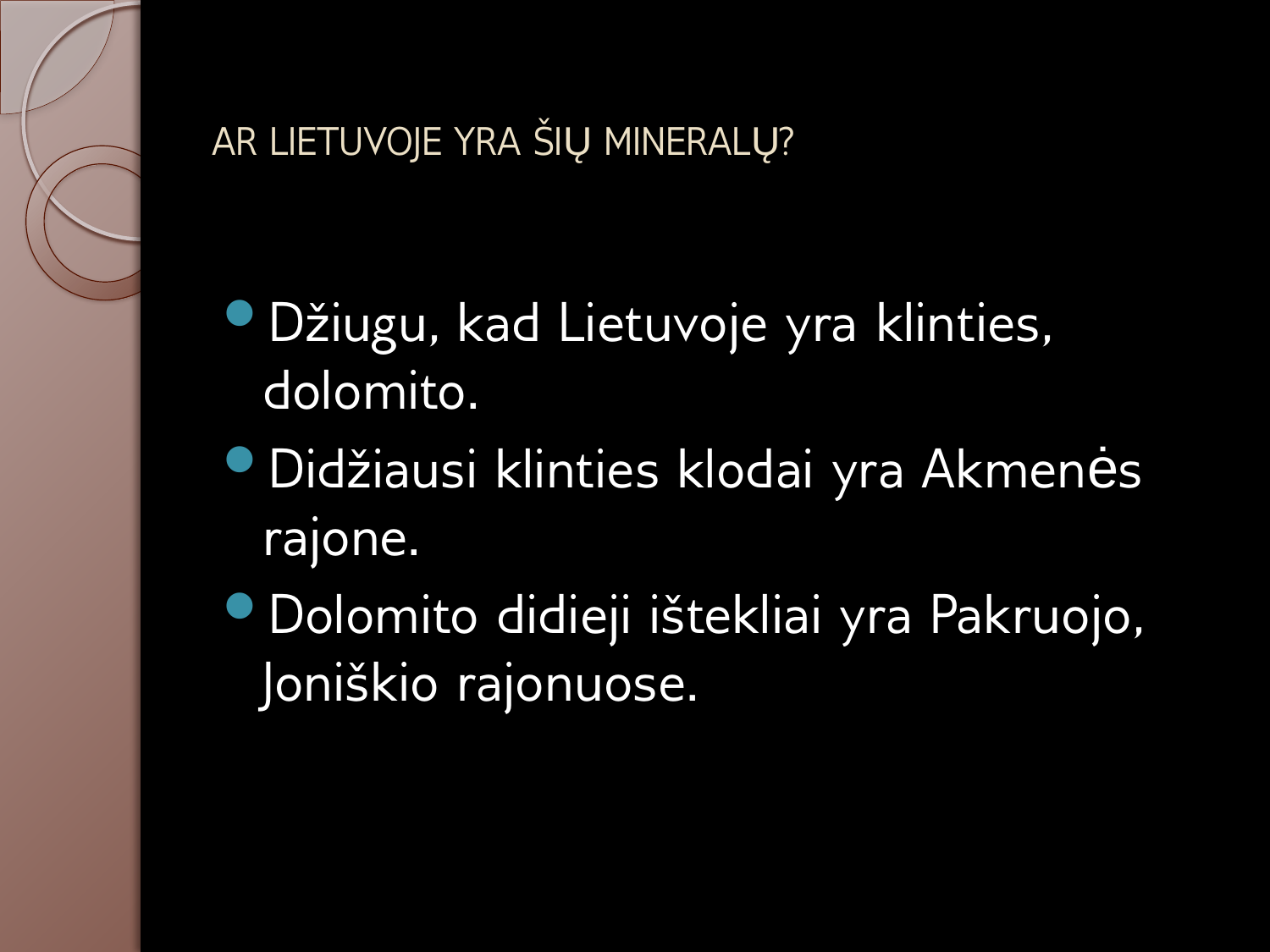

# AR LIETUVOJE YRA ŠIŲ MINERALŲ?

Džiugu, kad Lietuvoje yra klinties, dolomito.
Didžiausi klinties klodai yra Akmenės rajone.
Dolomito didieji ištekliai yra Pakruojo, Joniškio rajonuose.